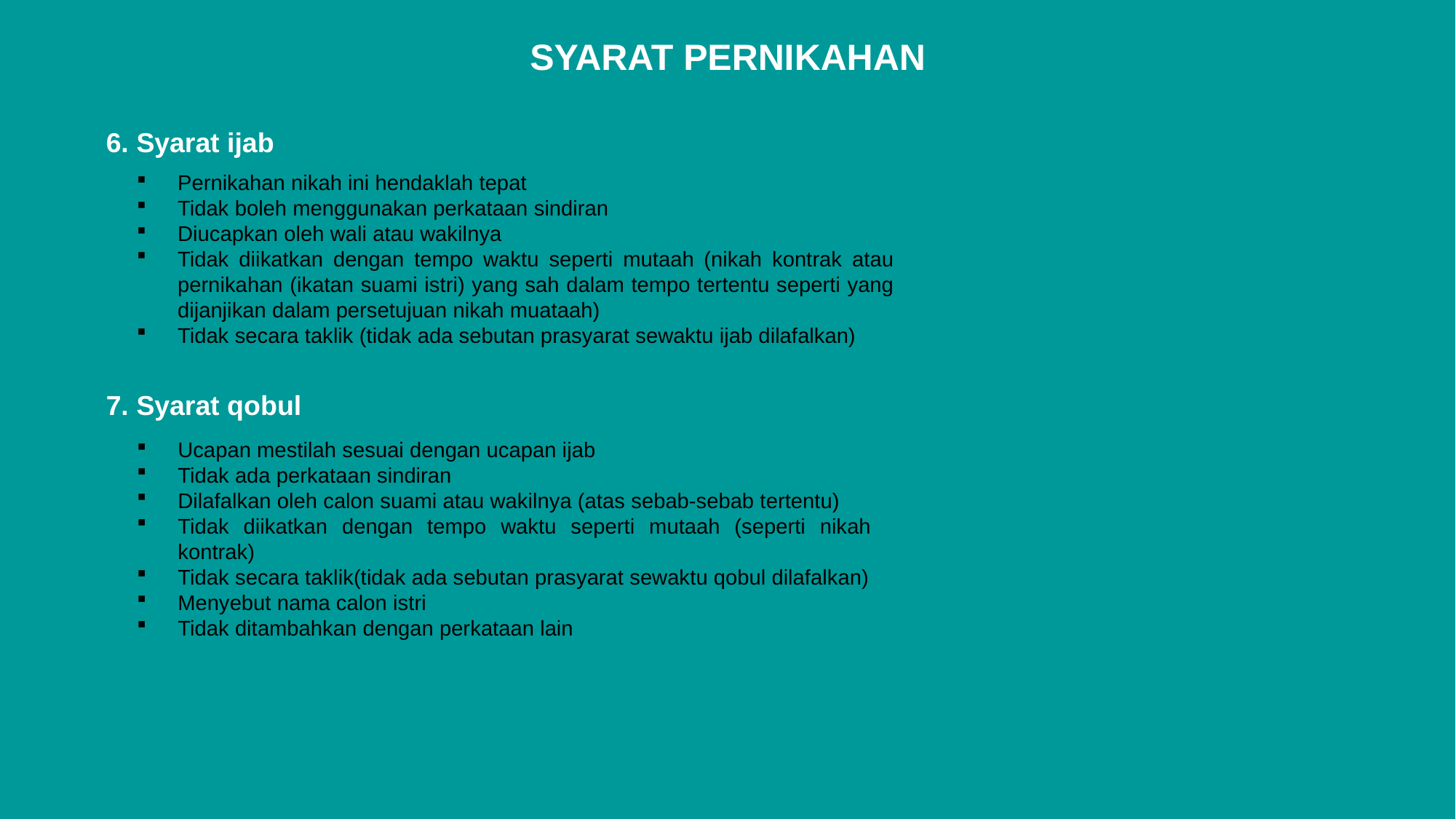

SYARAT PERNIKAHAN
6. Syarat ijab
Pernikahan nikah ini hendaklah tepat
Tidak boleh menggunakan perkataan sindiran
Diucapkan oleh wali atau wakilnya
Tidak diikatkan dengan tempo waktu seperti mutaah (nikah kontrak atau pernikahan (ikatan suami istri) yang sah dalam tempo tertentu seperti yang dijanjikan dalam persetujuan nikah muataah)
Tidak secara taklik (tidak ada sebutan prasyarat sewaktu ijab dilafalkan)

7. Syarat qobul
Ucapan mestilah sesuai dengan ucapan ijab
Tidak ada perkataan sindiran
Dilafalkan oleh calon suami atau wakilnya (atas sebab-sebab tertentu)
Tidak diikatkan dengan tempo waktu seperti mutaah (seperti nikah kontrak)
Tidak secara taklik(tidak ada sebutan prasyarat sewaktu qobul dilafalkan)
Menyebut nama calon istri
Tidak ditambahkan dengan perkataan lain